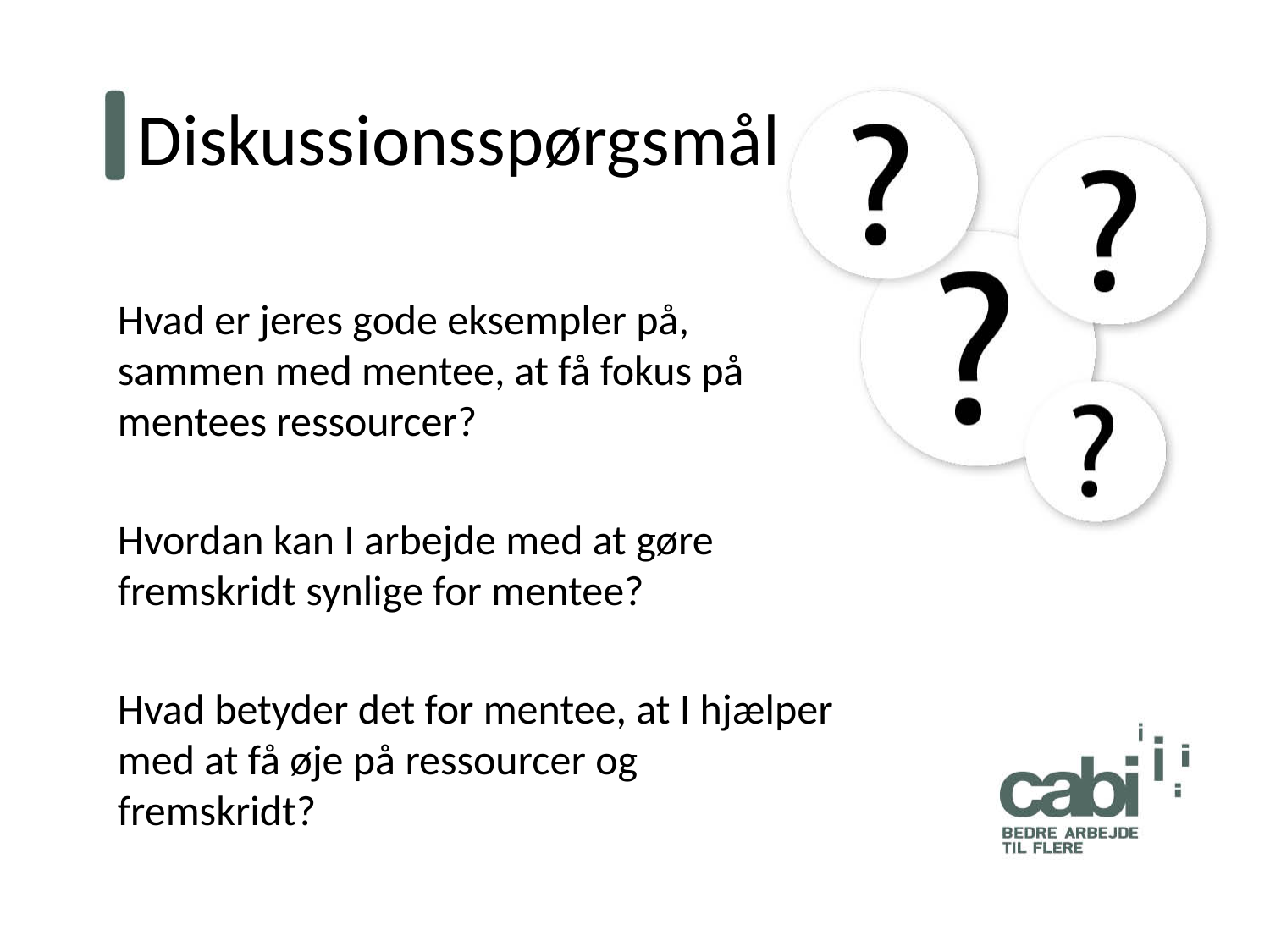

# Diskussionsspørgsmål
Hvad er jeres gode eksempler på, sammen med mentee, at få fokus på mentees ressourcer?

Hvordan kan I arbejde med at gøre fremskridt synlige for mentee?

Hvad betyder det for mentee, at I hjælper med at få øje på ressourcer og fremskridt?